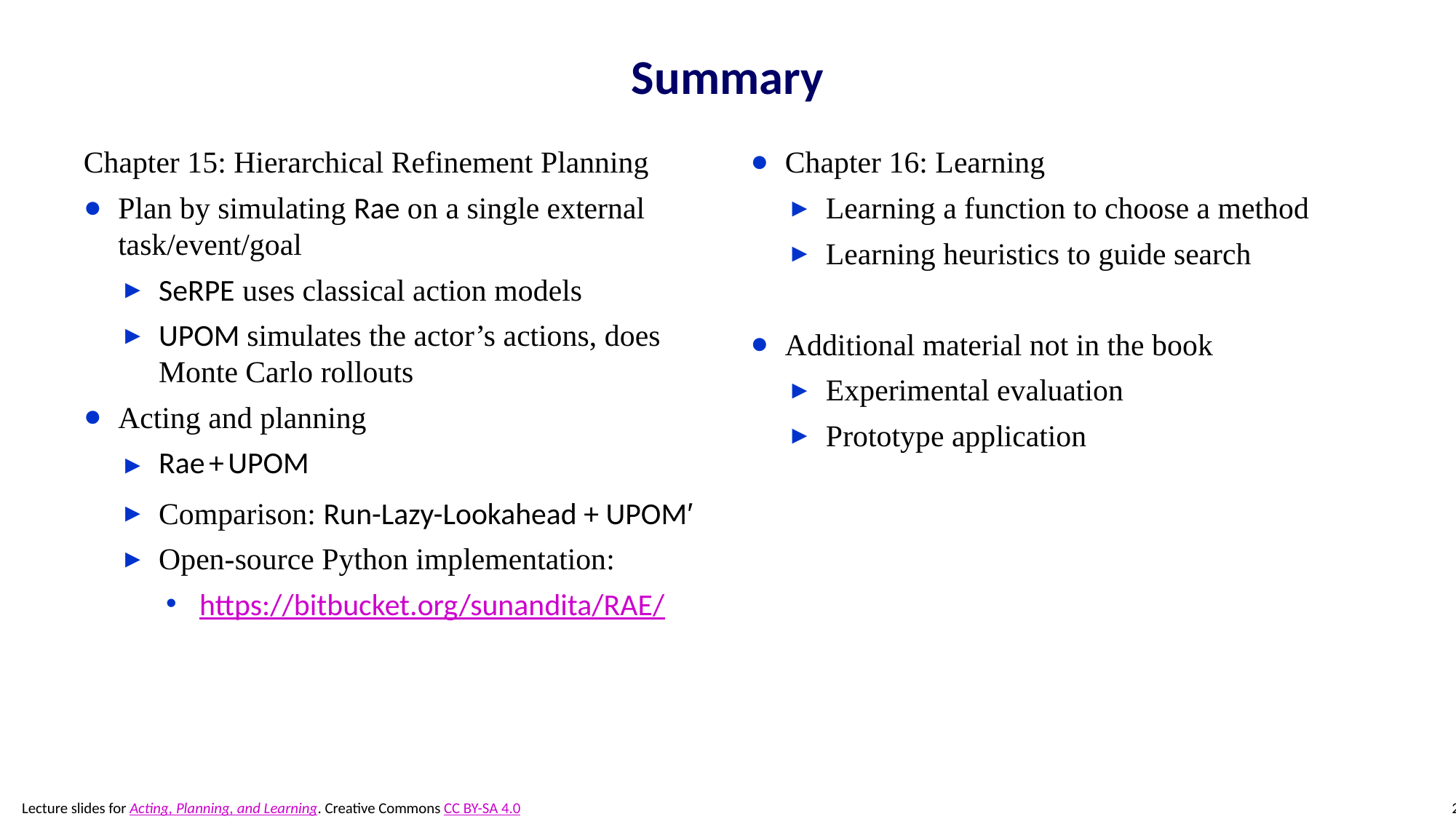

# Summary
Chapter 15: Hierarchical Refinement Planning
Plan by simulating Rae on a single external task/event/goal
SeRPE uses classical action models
UPOM simulates the actor’s actions, does Monte Carlo rollouts
Acting and planning
Rae + UPOM
Comparison: Run-Lazy-Lookahead + UPOM′
Open-source Python implementation:
https://bitbucket.org/sunandita/RAE/

Chapter 16: Learning
Learning a function to choose a method
Learning heuristics to guide search

Additional material not in the book
Experimental evaluation
Prototype application